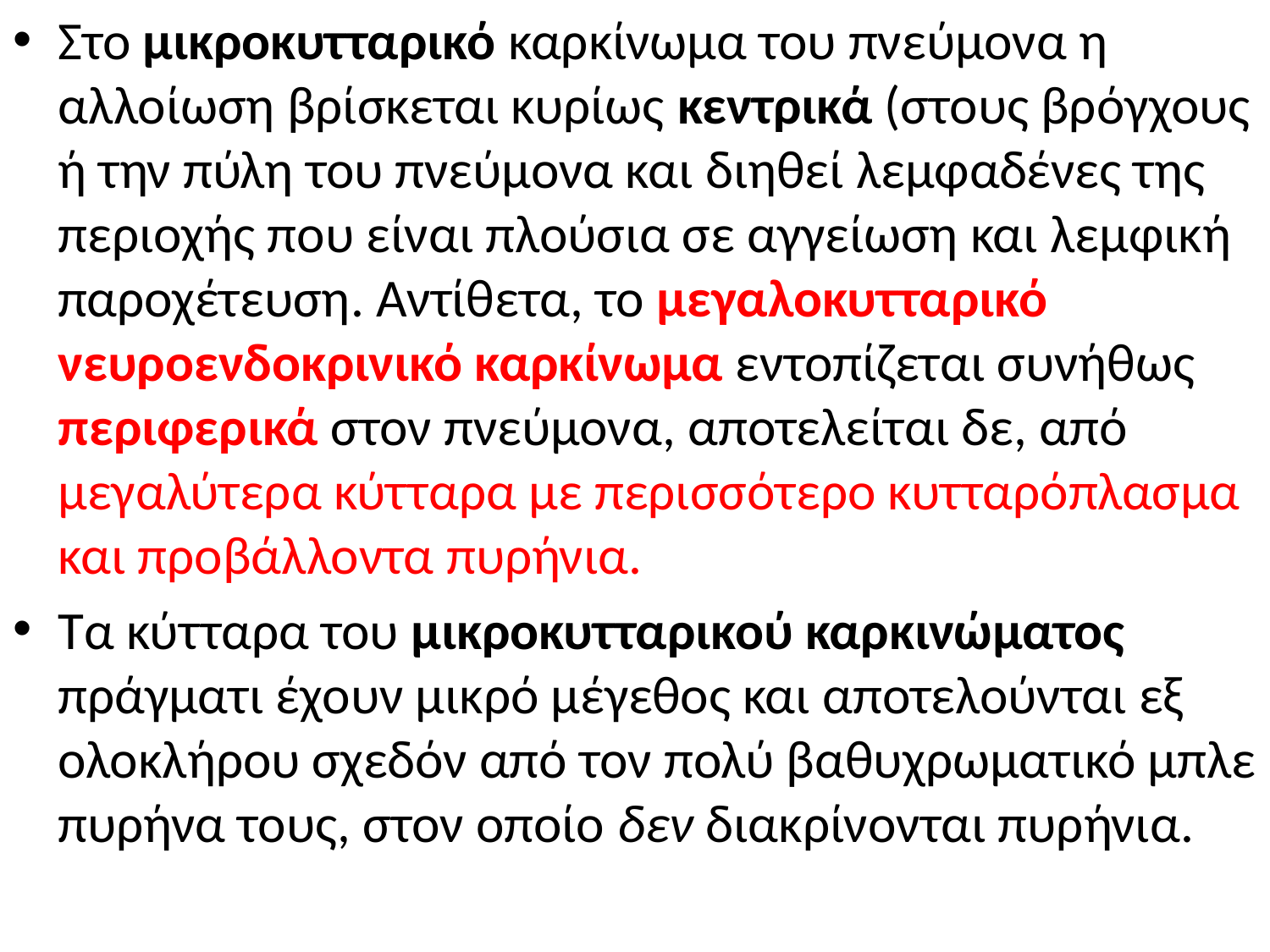

Στο μικροκυτταρικό καρκίνωμα του πνεύμονα η αλλοίωση βρίσκεται κυρίως κεντρικά (στους βρόγχους ή την πύλη του πνεύμονα και διηθεί λεμφαδένες της περιοχής που είναι πλούσια σε αγγείωση και λεμφική παροχέτευση. Αντίθετα, το μεγαλοκυτταρικό νευροενδοκρινικό καρκίνωμα εντοπίζεται συνήθως περιφερικά στον πνεύμονα, αποτελείται δε, από μεγαλύτερα κύτταρα με περισσότερο κυτταρόπλασμα και προβάλλοντα πυρήνια.
Τα κύτταρα του μικροκυτταρικού καρκινώματος πράγματι έχουν μικρό μέγεθος και αποτελούνται εξ ολοκλήρου σχεδόν από τον πολύ βαθυχρωματικό μπλε πυρήνα τους, στον οποίο δεν διακρίνονται πυρήνια.